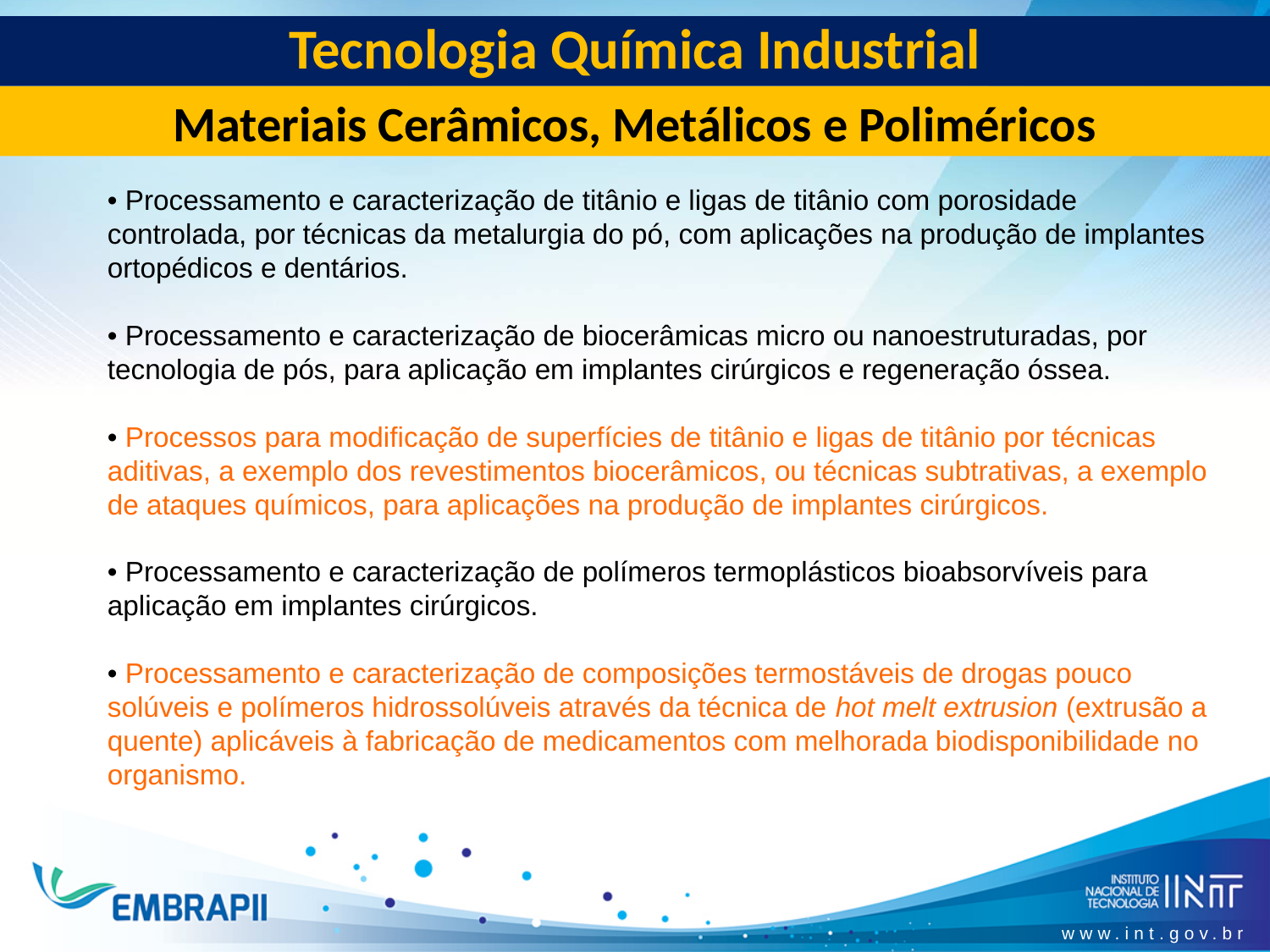

Tecnologia Química Industrial

Materiais Cerâmicos, Metálicos e Poliméricos
• Processamento e caracterização de titânio e ligas de titânio com porosidade controlada, por técnicas da metalurgia do pó, com aplicações na produção de implantes ortopédicos e dentários.

• Processamento e caracterização de biocerâmicas micro ou nanoestruturadas, por tecnologia de pós, para aplicação em implantes cirúrgicos e regeneração óssea.

• Processos para modificação de superfícies de titânio e ligas de titânio por técnicas aditivas, a exemplo dos revestimentos biocerâmicos, ou técnicas subtrativas, a exemplo de ataques químicos, para aplicações na produção de implantes cirúrgicos.

• Processamento e caracterização de polímeros termoplásticos bioabsorvíveis para aplicação em implantes cirúrgicos.

• Processamento e caracterização de composições termostáveis de drogas pouco solúveis e polímeros hidrossolúveis através da técnica de hot melt extrusion (extrusão a quente) aplicáveis à fabricação de medicamentos com melhorada biodisponibilidade no organismo.